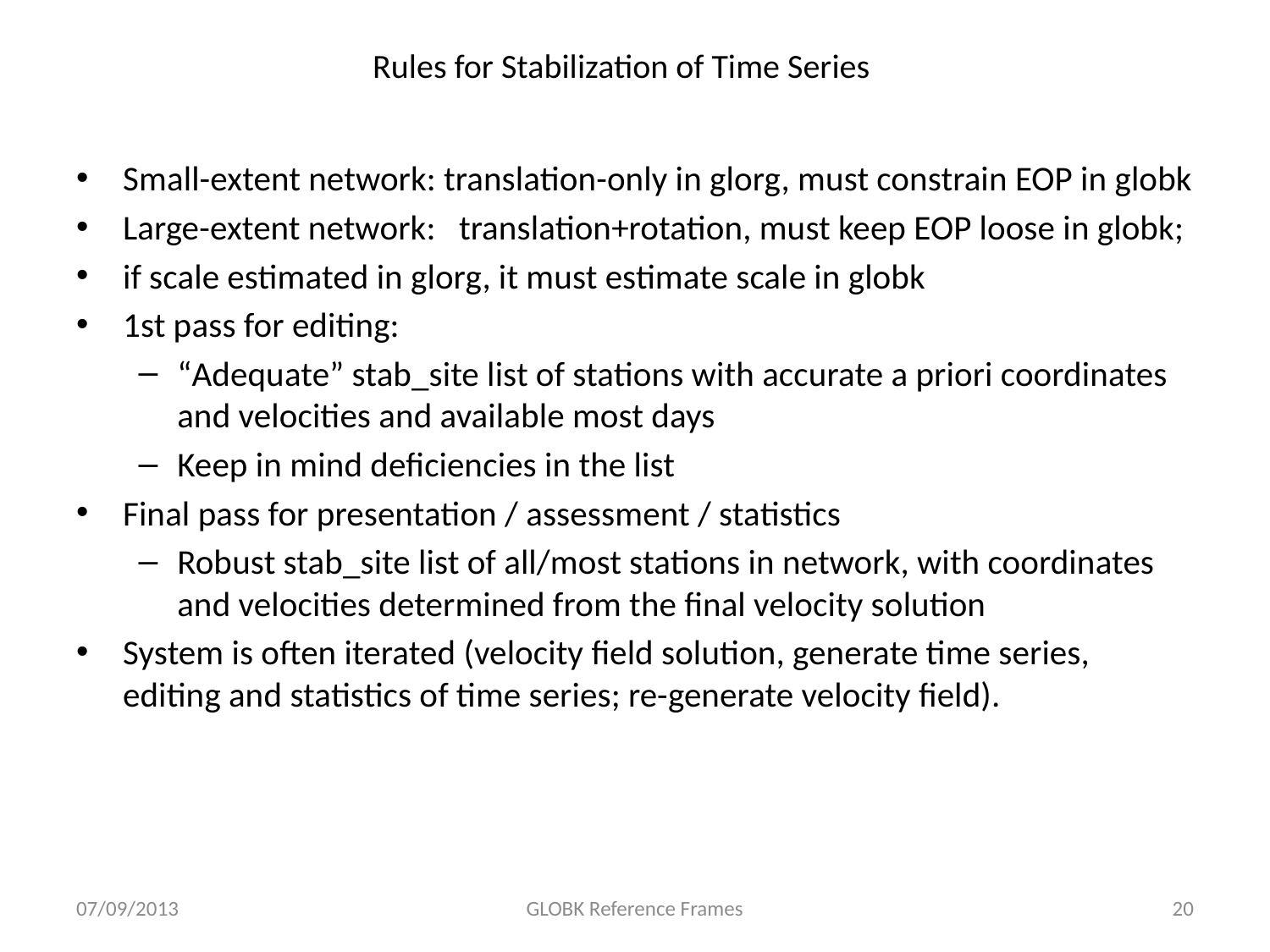

# Rules for Stabilization of Time Series
Small-extent network: translation-only in glorg, must constrain EOP in globk
Large-extent network:   translation+rotation, must keep EOP loose in globk;
if scale estimated in glorg, it must estimate scale in globk
1st pass for editing:
“Adequate” stab_site list of stations with accurate a priori coordinates and velocities and available most days
Keep in mind deficiencies in the list
Final pass for presentation / assessment / statistics
Robust stab_site list of all/most stations in network, with coordinates and velocities determined from the final velocity solution
System is often iterated (velocity field solution, generate time series, editing and statistics of time series; re-generate velocity field).

07/09/2013
GLOBK Reference Frames
20